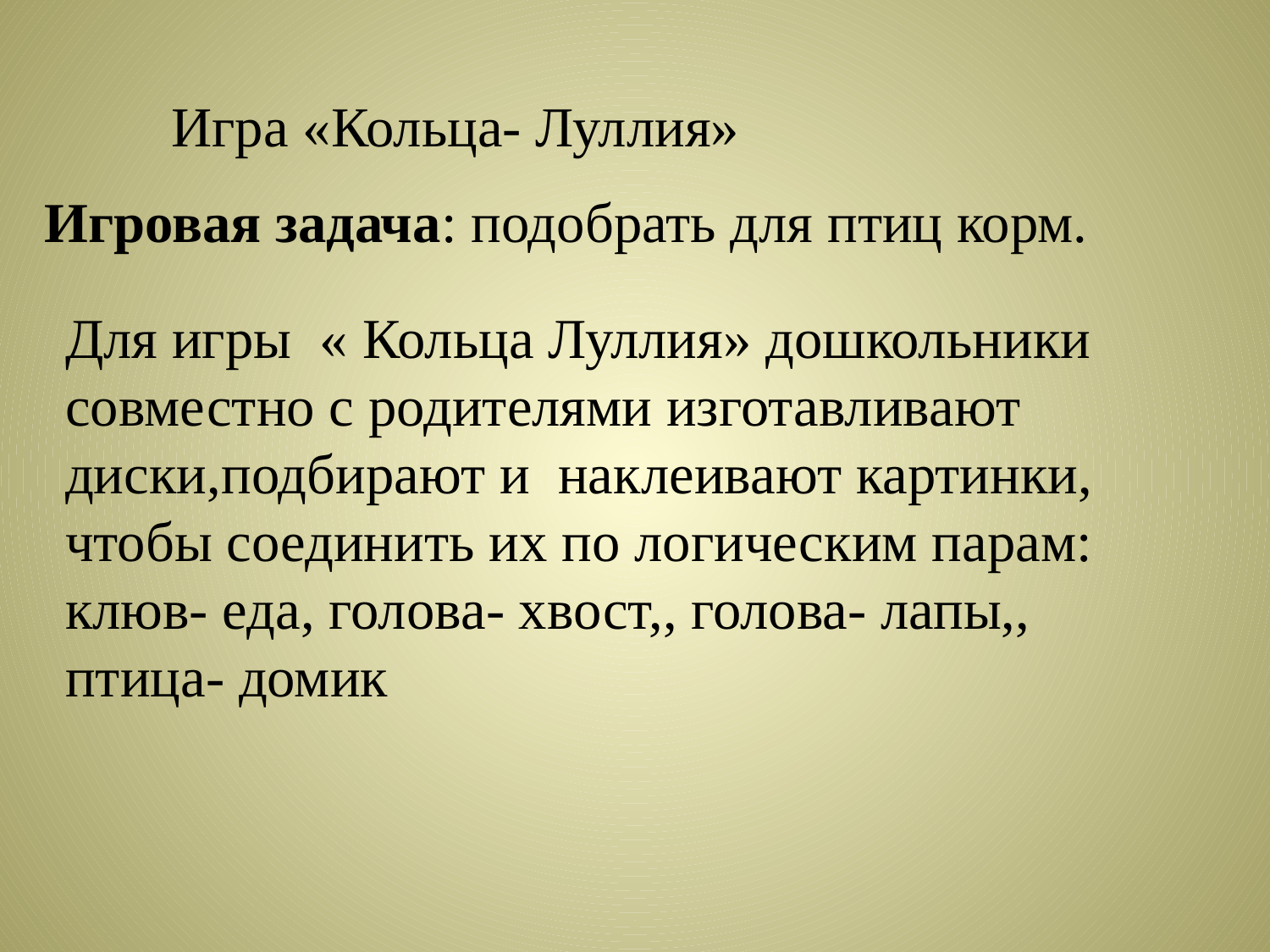

Игра «Кольца- Луллия»
Игровая задача: подобрать для птиц корм.
Для игры  « Кольца Луллия» дошкольники совместно с родителями изготавливают диски,подбирают и  наклеивают картинки, чтобы соединить их по логическим парам: клюв- еда, голова- хвост,, голова- лапы,, птица- домик